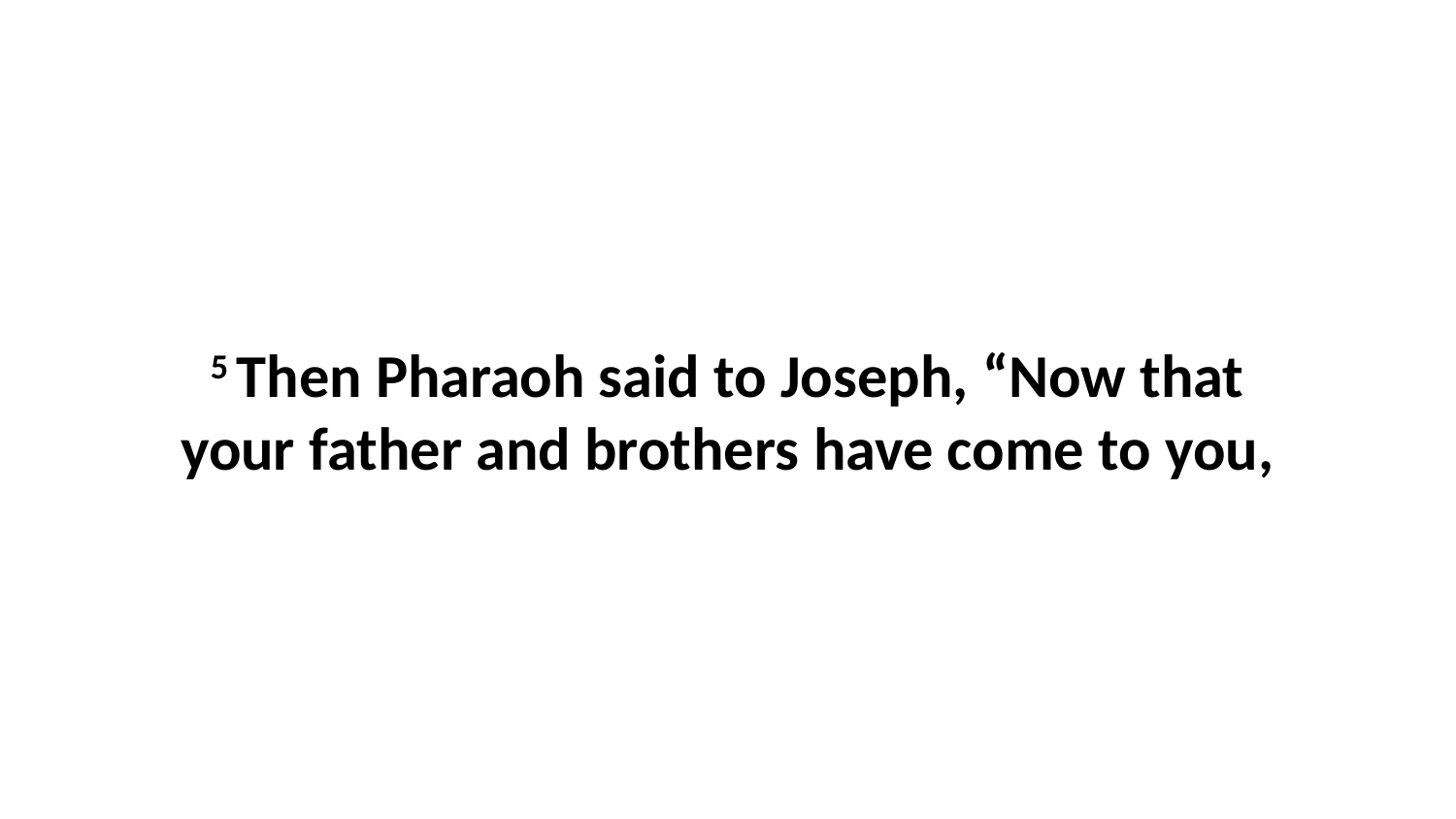

5 Then Pharaoh said to Joseph, “Now that your father and brothers have come to you,